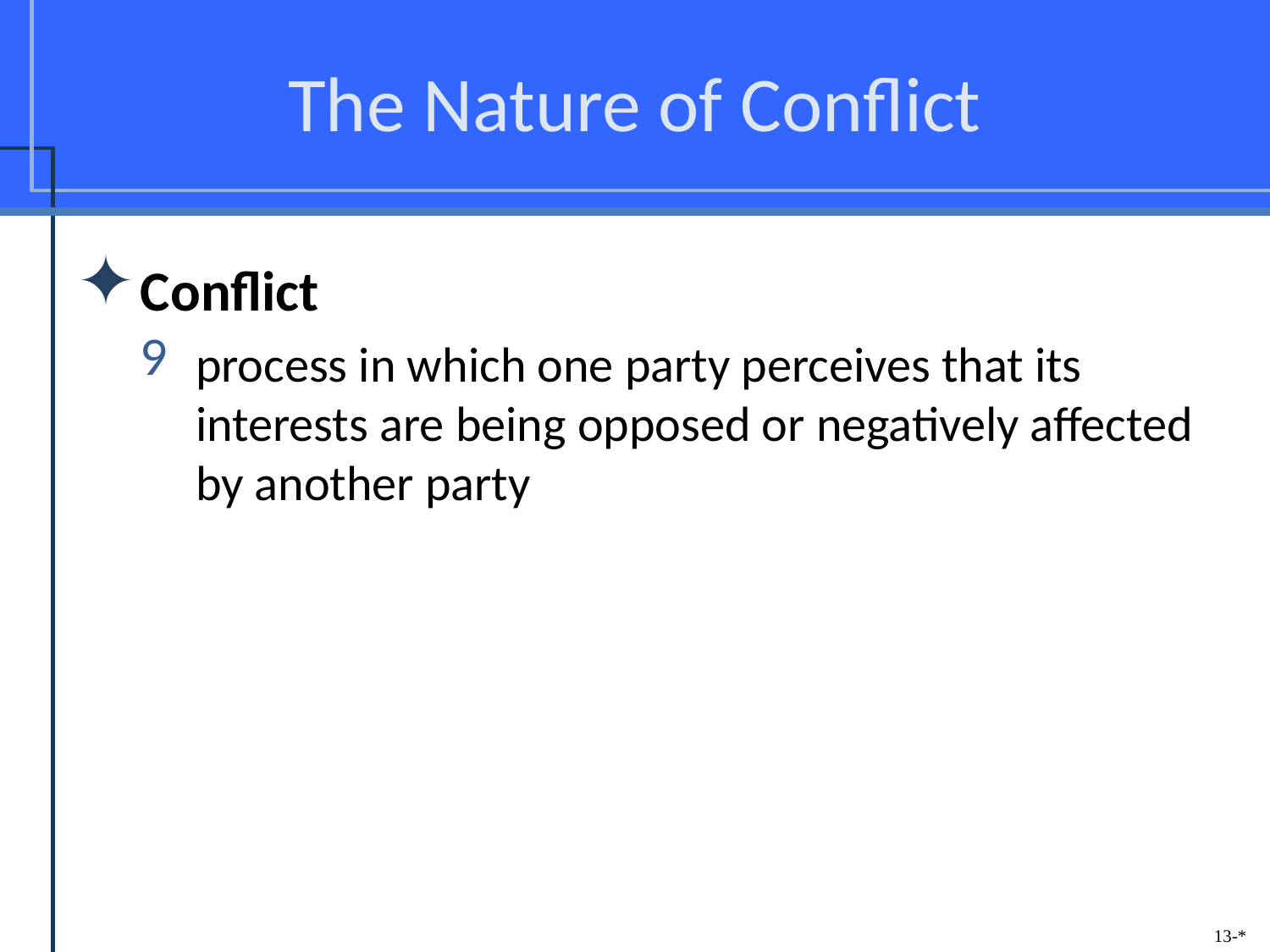

# The Nature of Conflict
Conflict
process in which one party perceives that its interests are being opposed or negatively affected by another party